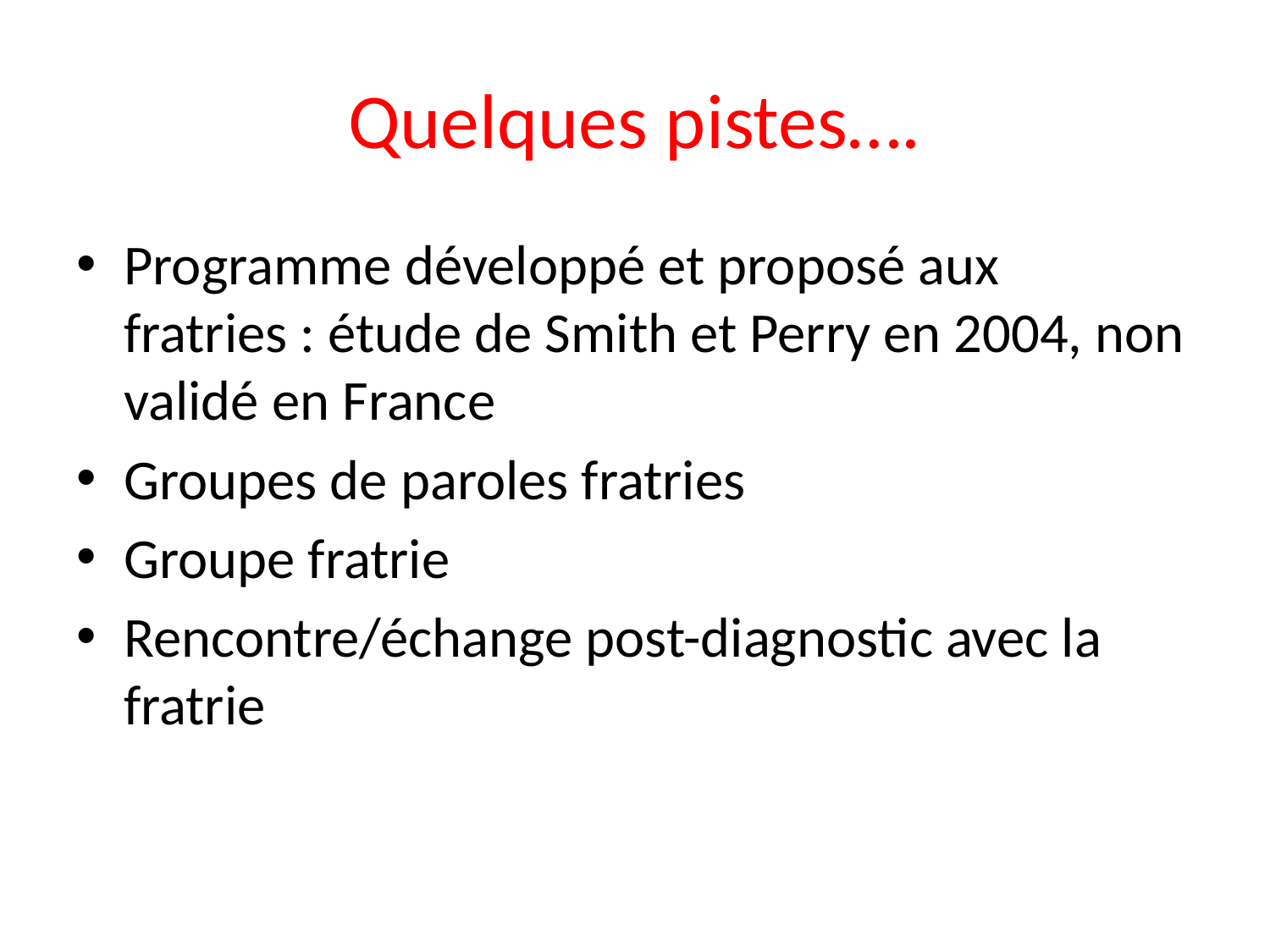

# Quelques pistes….
Programme développé et proposé aux fratries : étude de Smith et Perry en 2004, non validé en France
Groupes de paroles fratries
Groupe fratrie
Rencontre/échange post-diagnostic avec la fratrie